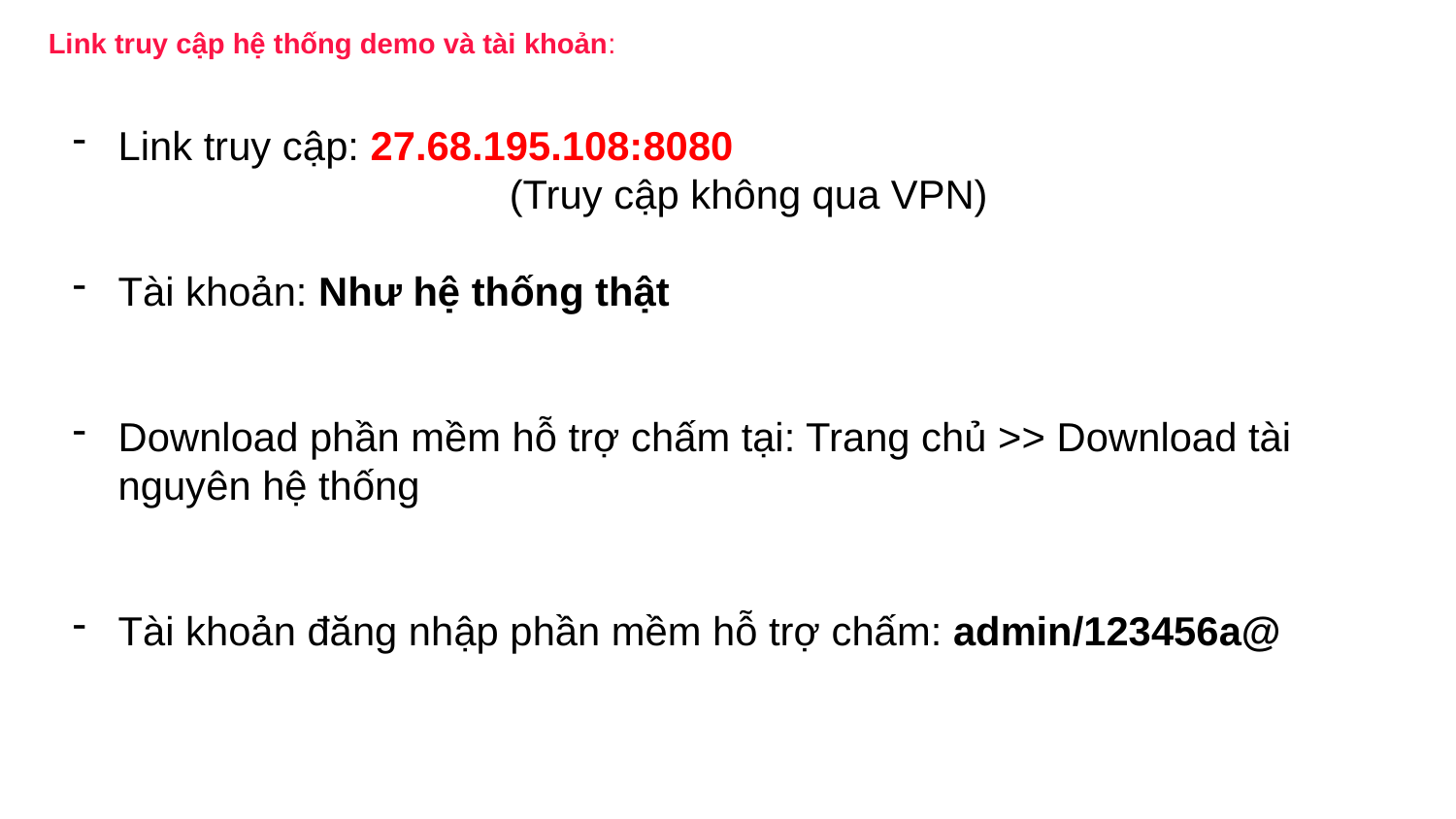

Link truy cập hệ thống demo và tài khoản:
Link truy cập: 27.68.195.108:8080
 			(Truy cập không qua VPN)

Tài khoản: Như hệ thống thật

Download phần mềm hỗ trợ chấm tại: Trang chủ >> Download tài nguyên hệ thống

Tài khoản đăng nhập phần mềm hỗ trợ chấm: admin/123456a@